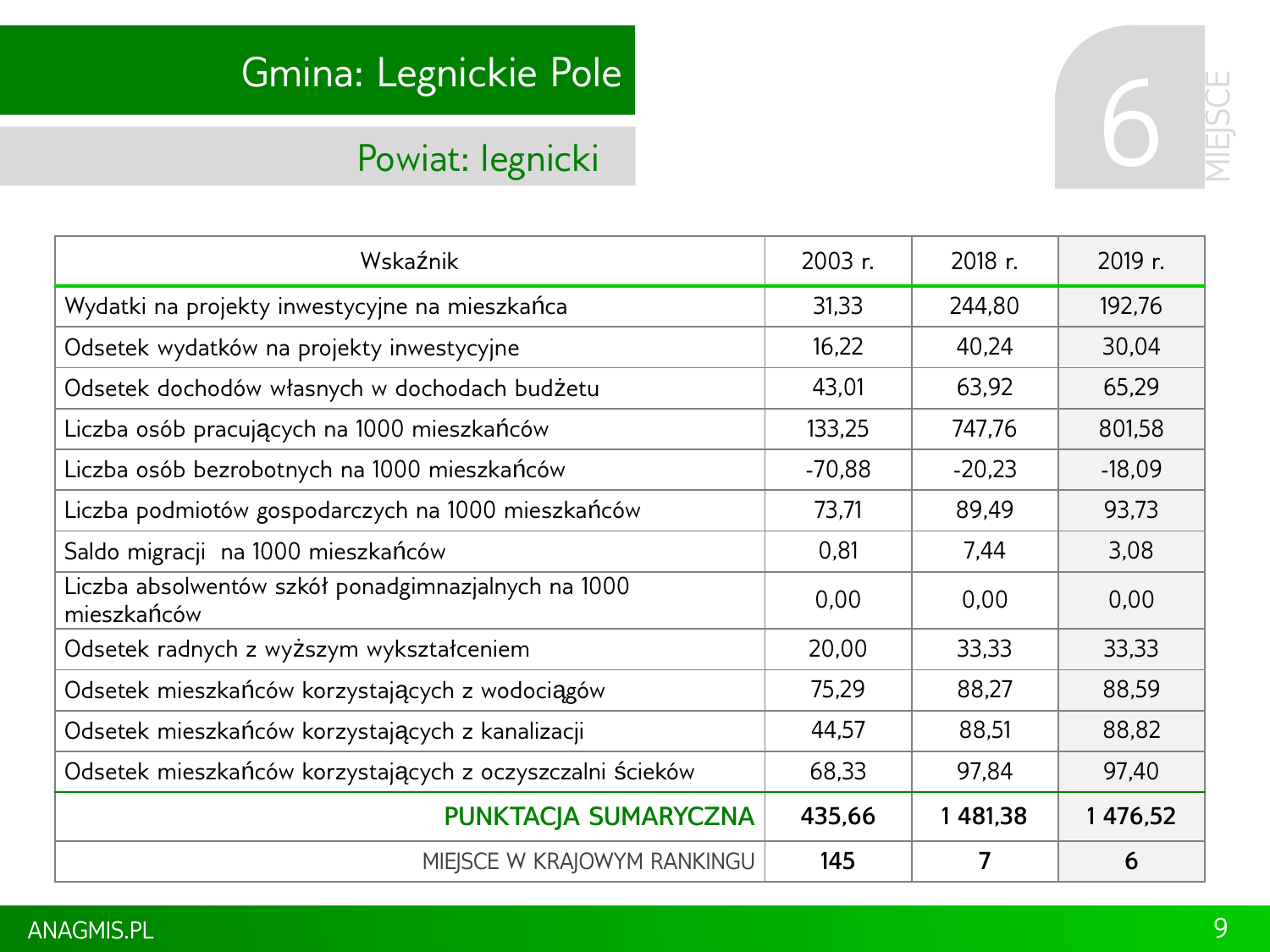

Gmina: Legnickie Pole

Powiat: legnicki

6
MIEJSCE
| Wskaźnik | 2003 r. | 2018 r. | 2019 r. |
| --- | --- | --- | --- |
| Wydatki na projekty inwestycyjne na mieszkańca | 31,33 | 244,80 | 192,76 |
| Odsetek wydatków na projekty inwestycyjne | 16,22 | 40,24 | 30,04 |
| Odsetek dochodów własnych w dochodach budżetu | 43,01 | 63,92 | 65,29 |
| Liczba osób pracujących na 1000 mieszkańców | 133,25 | 747,76 | 801,58 |
| Liczba osób bezrobotnych na 1000 mieszkańców | -70,88 | -20,23 | -18,09 |
| Liczba podmiotów gospodarczych na 1000 mieszkańców | 73,71 | 89,49 | 93,73 |
| Saldo migracji na 1000 mieszkańców | 0,81 | 7,44 | 3,08 |
| Liczba absolwentów szkół ponadgimnazjalnych na 1000 mieszkańców | 0,00 | 0,00 | 0,00 |
| Odsetek radnych z wyższym wykształceniem | 20,00 | 33,33 | 33,33 |
| Odsetek mieszkańców korzystających z wodociągów | 75,29 | 88,27 | 88,59 |
| Odsetek mieszkańców korzystających z kanalizacji | 44,57 | 88,51 | 88,82 |
| Odsetek mieszkańców korzystających z oczyszczalni ścieków | 68,33 | 97,84 | 97,40 |
| PUNKTACJA SUMARYCZNA | 435,66 | 1 481,38 | 1 476,52 |
| MIEJSCE W KRAJOWYM RANKINGU | 145 | 7 | 6 |
9

ANAGMIS.PL